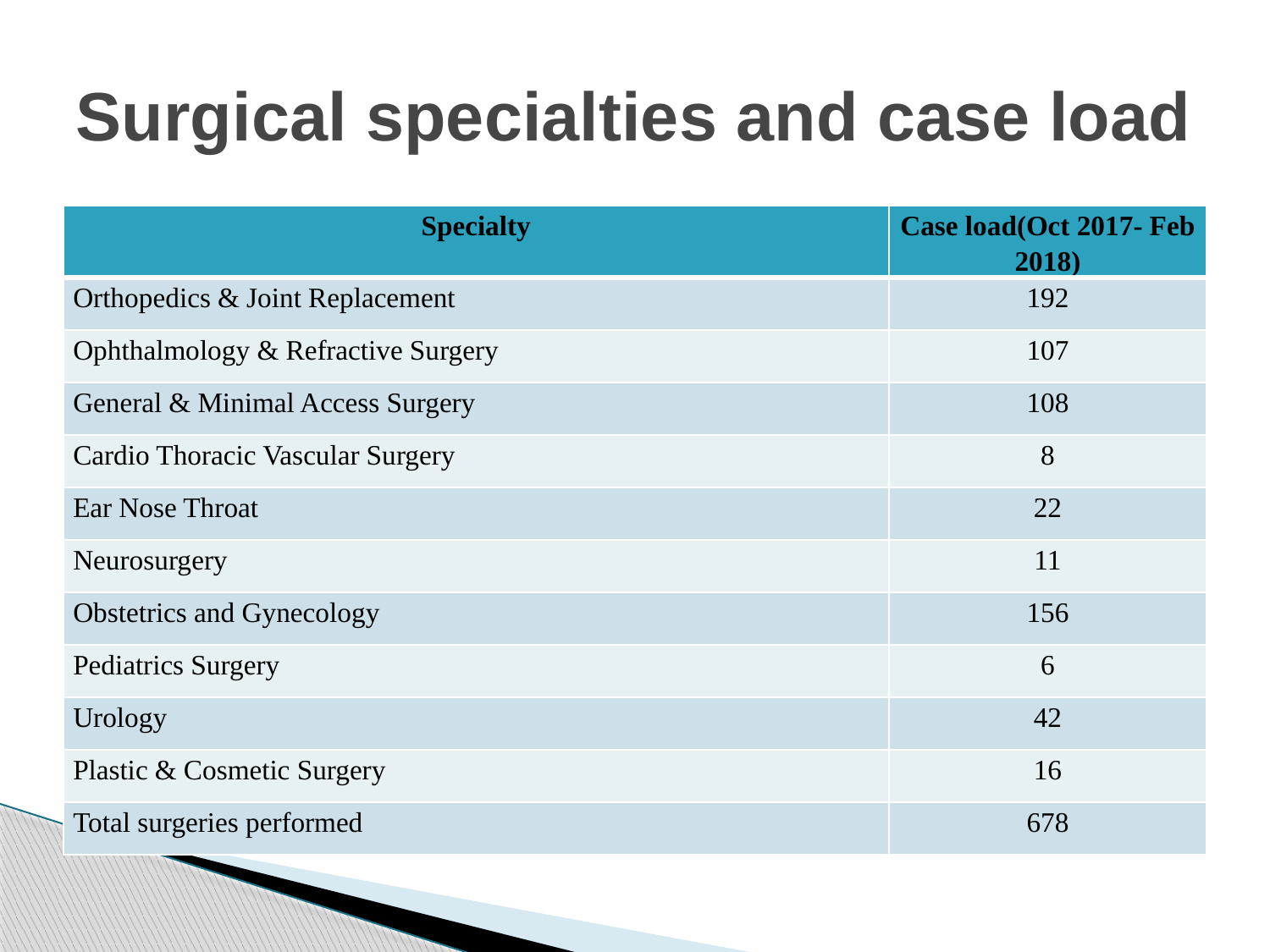

# Surgical specialties and case load
| Specialty | Case load(Oct 2017- Feb 2018) |
| --- | --- |
| Orthopedics & Joint Replacement | 192 |
| Ophthalmology & Refractive Surgery | 107 |
| General & Minimal Access Surgery | 108 |
| Cardio Thoracic Vascular Surgery | 8 |
| Ear Nose Throat | 22 |
| Neurosurgery | 11 |
| Obstetrics and Gynecology | 156 |
| Pediatrics Surgery | 6 |
| Urology | 42 |
| Plastic & Cosmetic Surgery | 16 |
| Total surgeries performed | 678 |